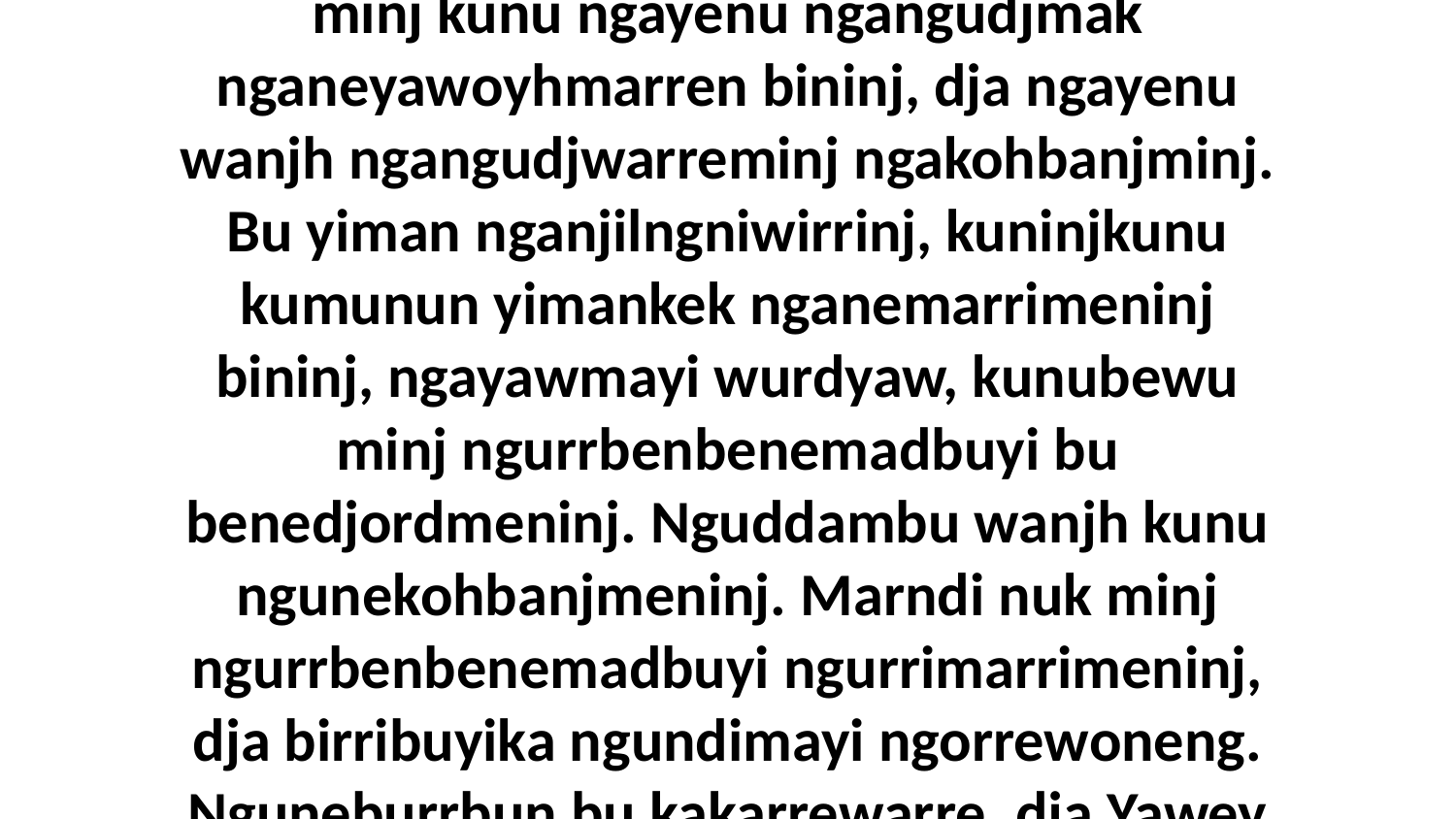

11-13 Wanjh Naomi benbenemarneyimeng, “Yuwn kab kandimaddeng, dja ngunedurnde. Wanjh nuk minj ngayenu ngamerlem ba ngayawmang ngorrewoneng bambu ngurriyawoyhmarren. Ngunedurnde, minj kunu ngayenu ngangudjmak nganeyawoyhmarren bininj, dja ngayenu wanjh ngangudjwarreminj ngakohbanjminj. Bu yiman nganjilngniwirrinj, kuninjkunu kumunun yimankek nganemarrimeninj bininj, ngayawmayi wurdyaw, kunubewu minj ngurrbenbenemadbuyi bu benedjordmeninj. Nguddambu wanjh kunu ngunekohbanjmeninj. Marndi nuk minj ngurrbenbenemadbuyi ngurrimarrimeninj, dja birribuyika ngundimayi ngorrewoneng. Nguneburrbun bu kakarrewarre, dja Yawey nganbodmekenhwong bu doweng ngardduk nabininjkobeng dja bebeywurd birridjarrkdoweng. Ngayembu kunmekbekenh kunu benbenehkongibun ngorrewoneng.”